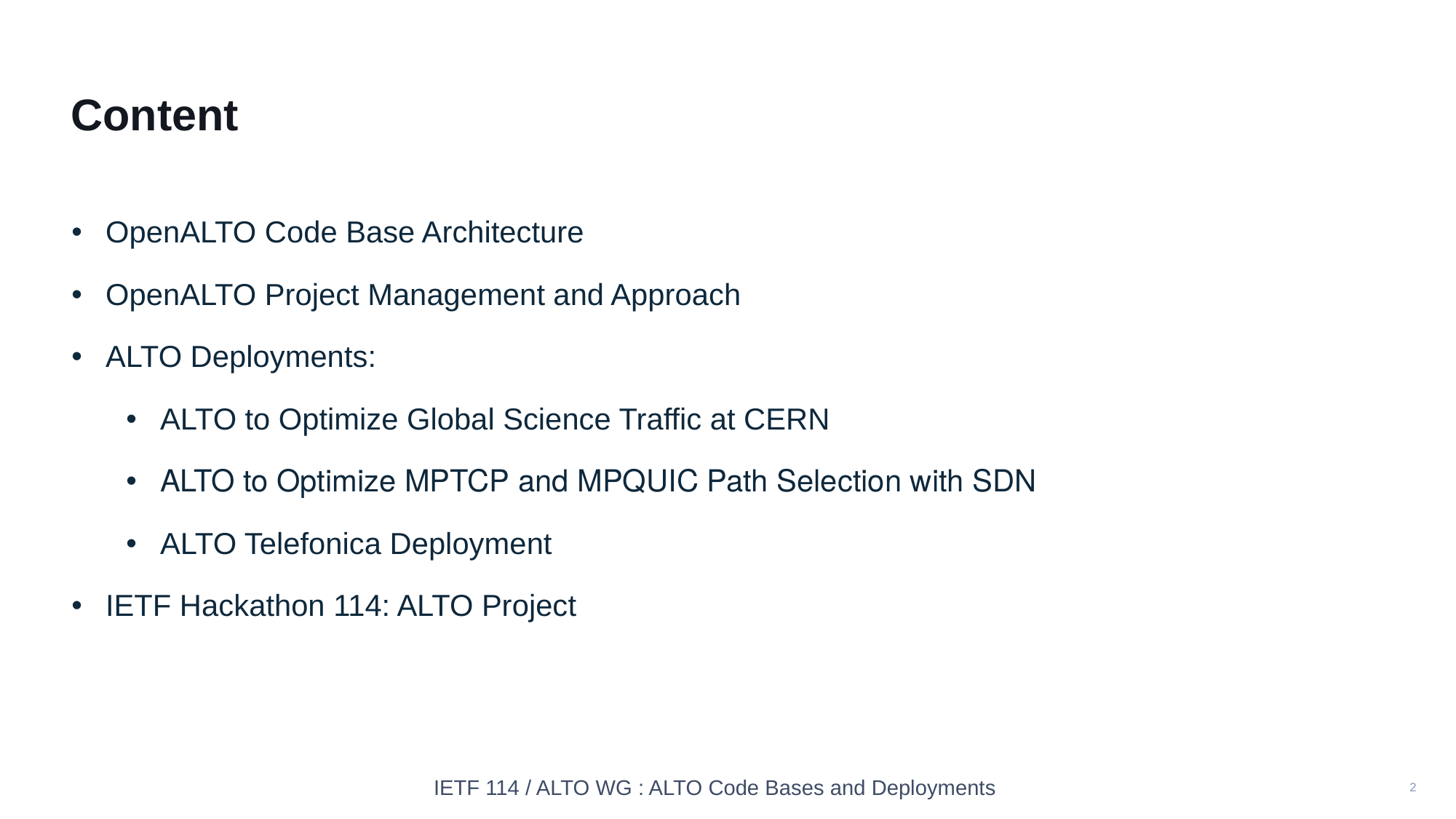

Content
OpenALTO Code Base Architecture
OpenALTO Project Management and Approach
ALTO Deployments:
ALTO to Optimize Global Science Traffic at CERN
ALTO to Optimize MPTCP and MPQUIC Path Selection with SDN
ALTO Telefonica Deployment
IETF Hackathon 114: ALTO Project